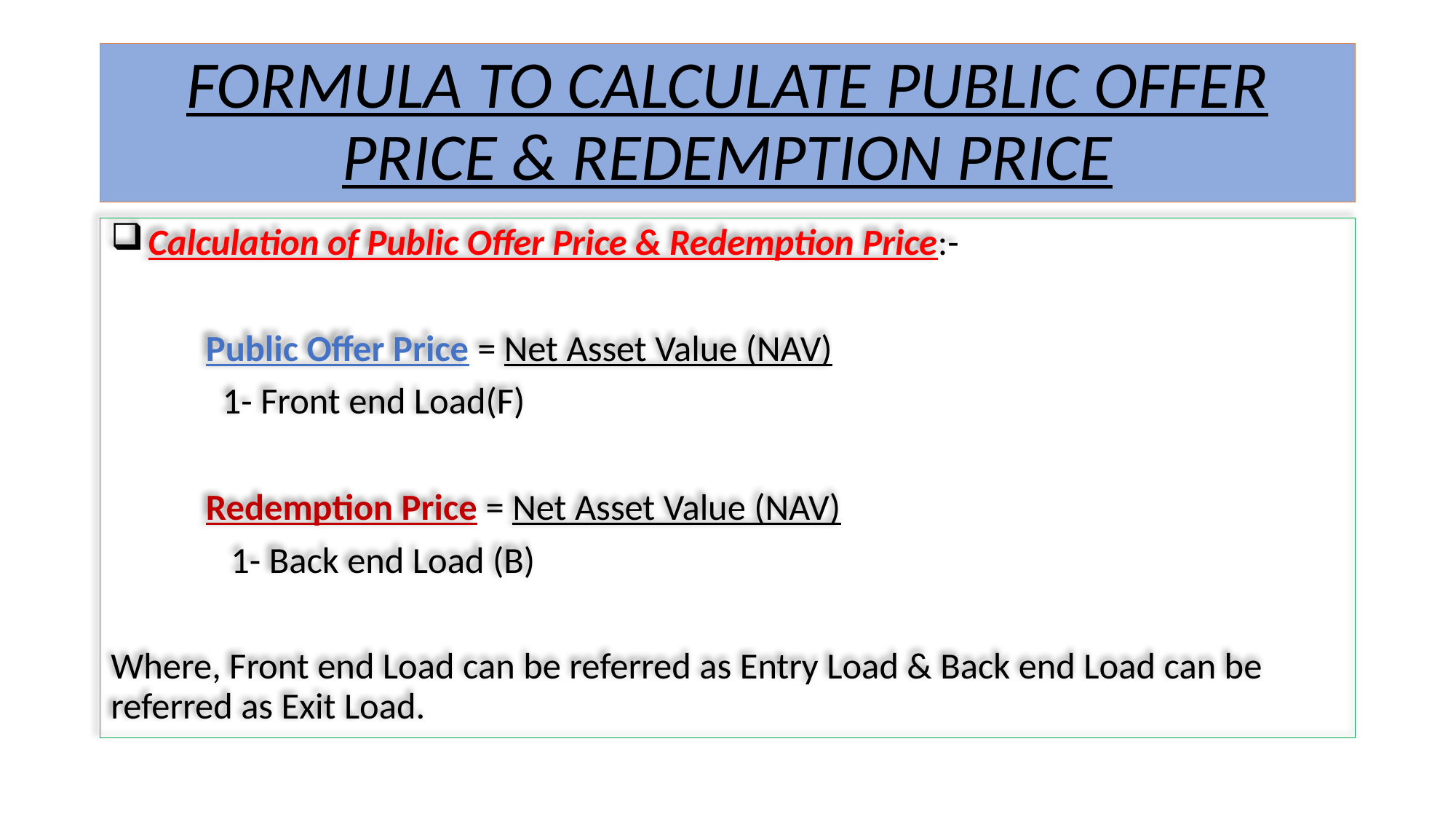

# FORMULA TO CALCULATE PUBLIC OFFER PRICE & REDEMPTION PRICE
 Calculation of Public Offer Price & Redemption Price:-

	Public Offer Price = Net Asset Value (NAV)
				  1- Front end Load(F)

	Redemption Price = Net Asset Value (NAV)
				   1- Back end Load (B)

Where, Front end Load can be referred as Entry Load & Back end Load can be referred as Exit Load.